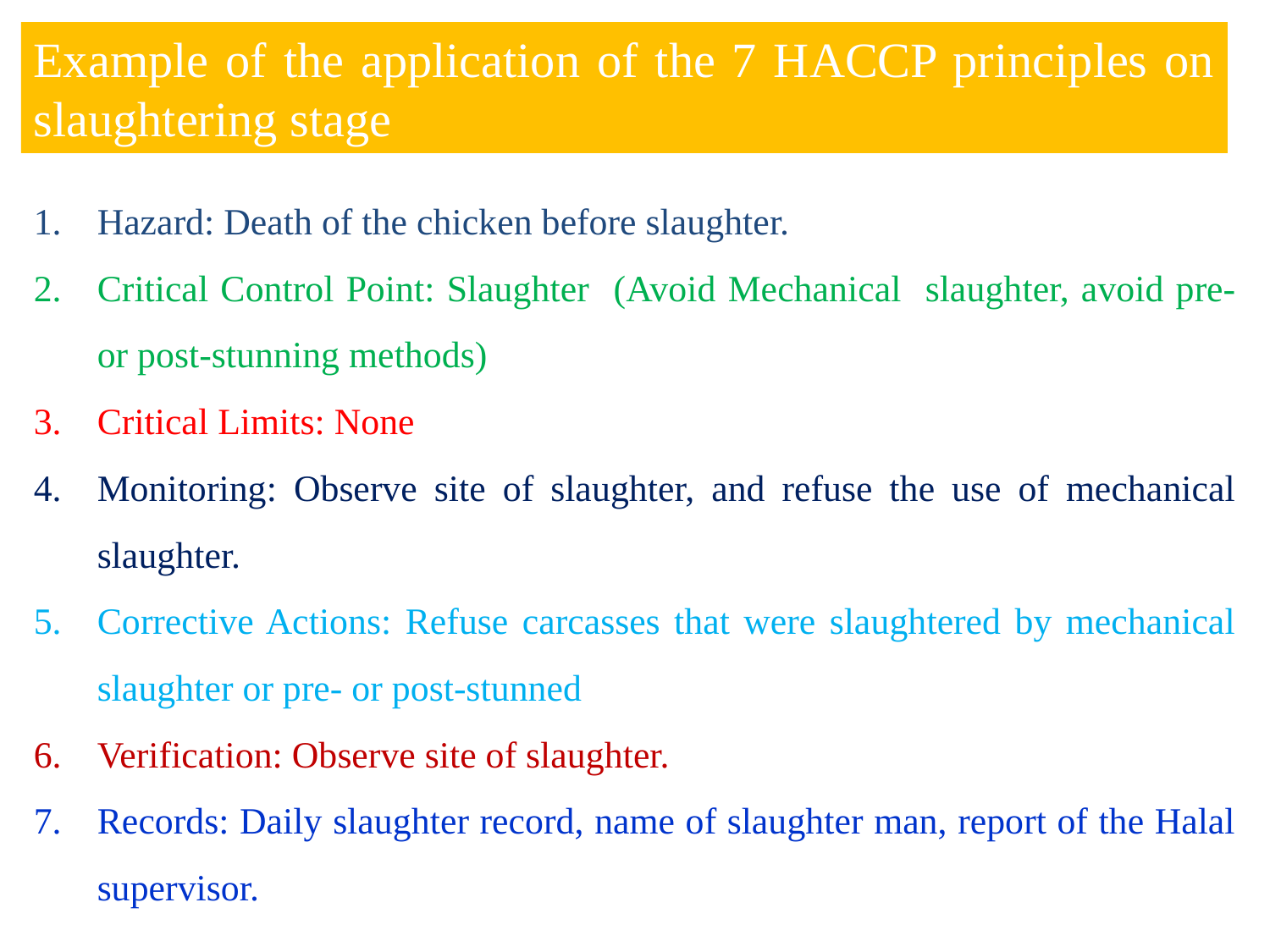

Example of the application of the 7 HACCP principles on slaughtering stage
Hazard: Death of the chicken before slaughter.
Critical Control Point: Slaughter  (Avoid Mechanical  slaughter, avoid pre- or post-stunning methods)
Critical Limits: None
Monitoring: Observe site of slaughter, and refuse the use of mechanical slaughter.
Corrective Actions: Refuse carcasses that were slaughtered by mechanical slaughter or pre- or post-stunned
Verification: Observe site of slaughter.
Records: Daily slaughter record, name of slaughter man, report of the Halal supervisor.